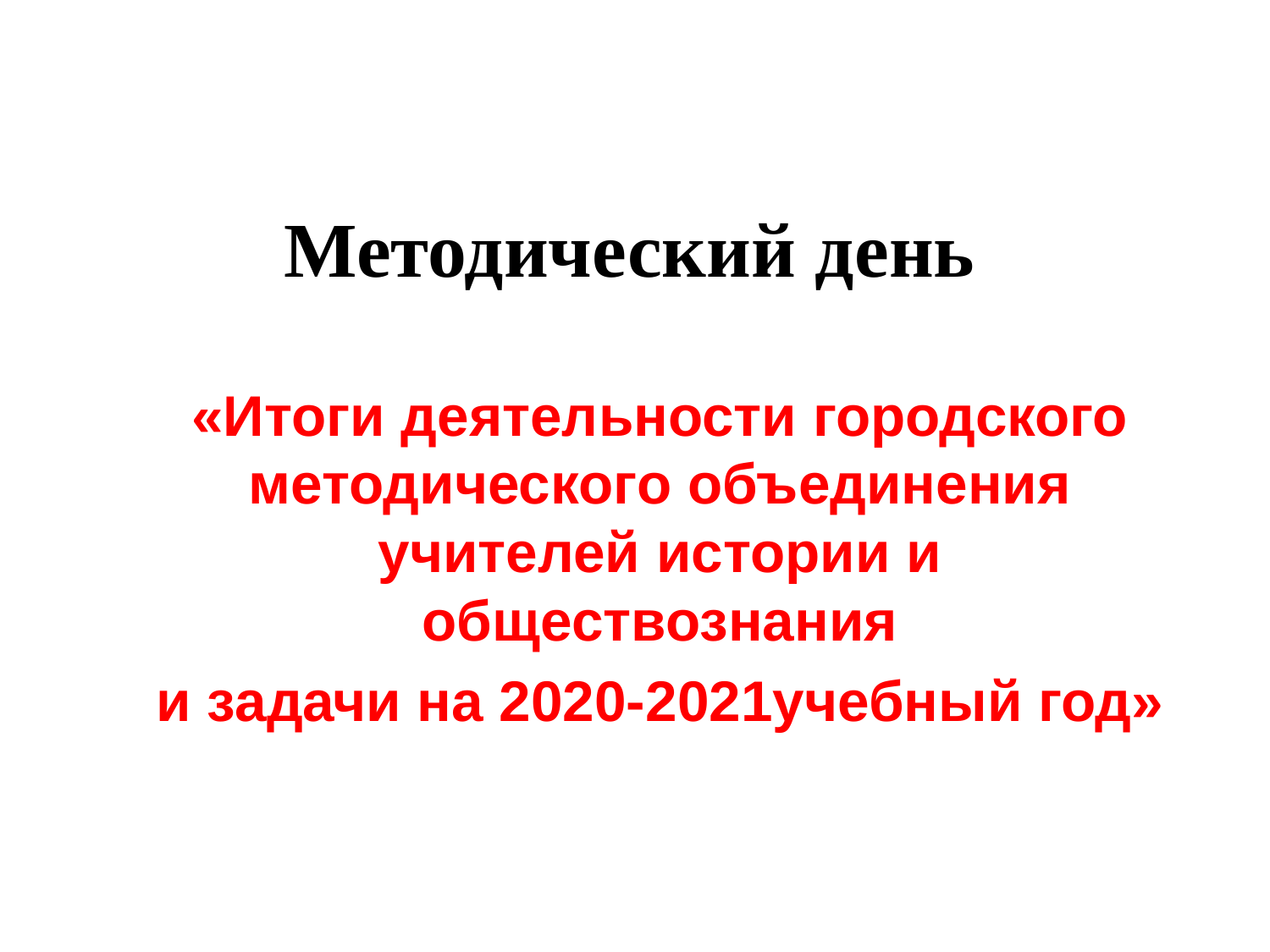

# Методический день

«Итоги деятельности городского методического объединения учителей истории и обществознания
и задачи на 2020-2021учебный год»